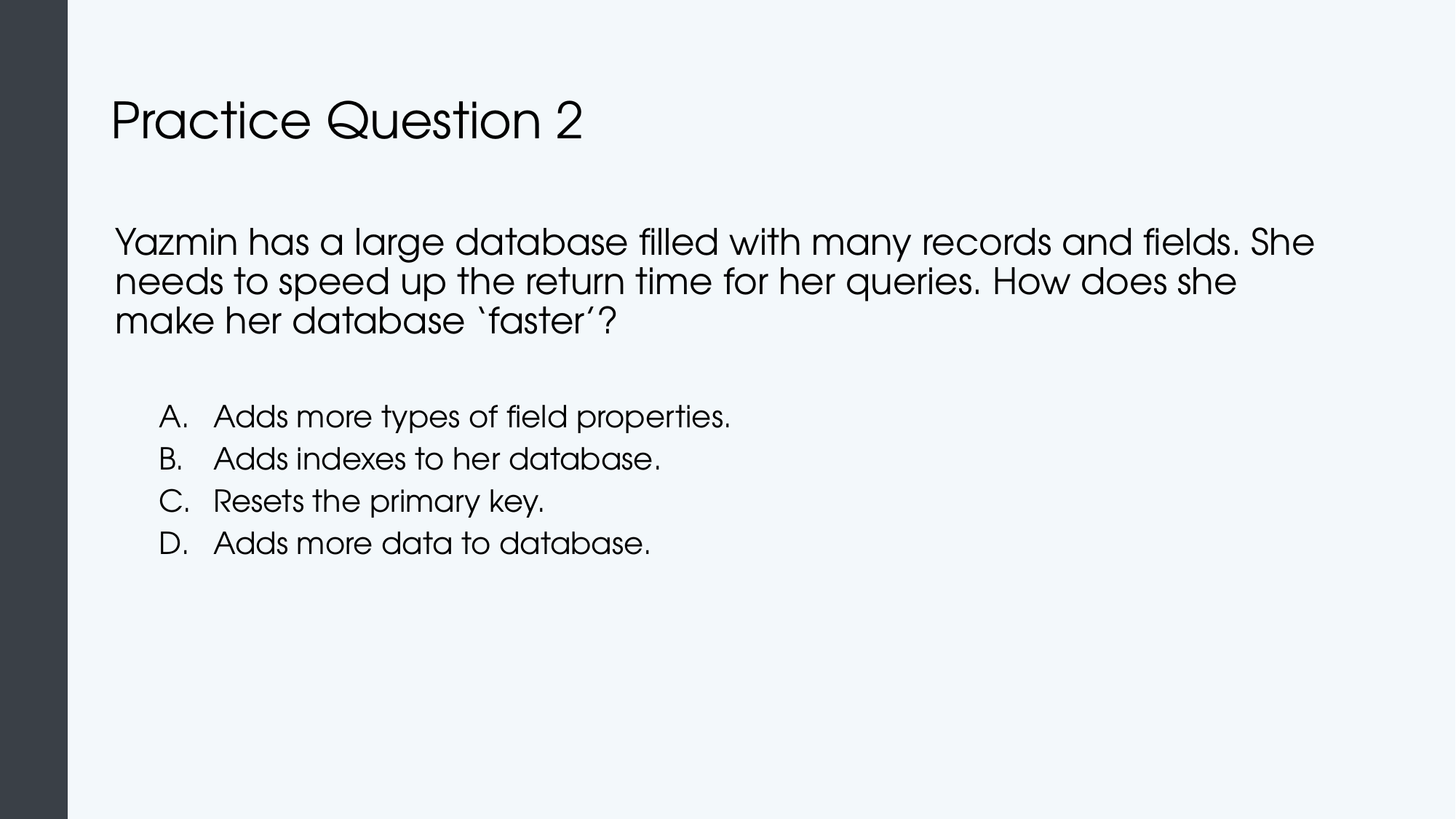

# Practice Question 2
Yazmin has a large database filled with many records and fields. She needs to speed up the return time for her queries. How does she make her database ‘faster’?

Adds more types of field properties.
Adds indexes to her database.
Resets the primary key.
Adds more data to database.